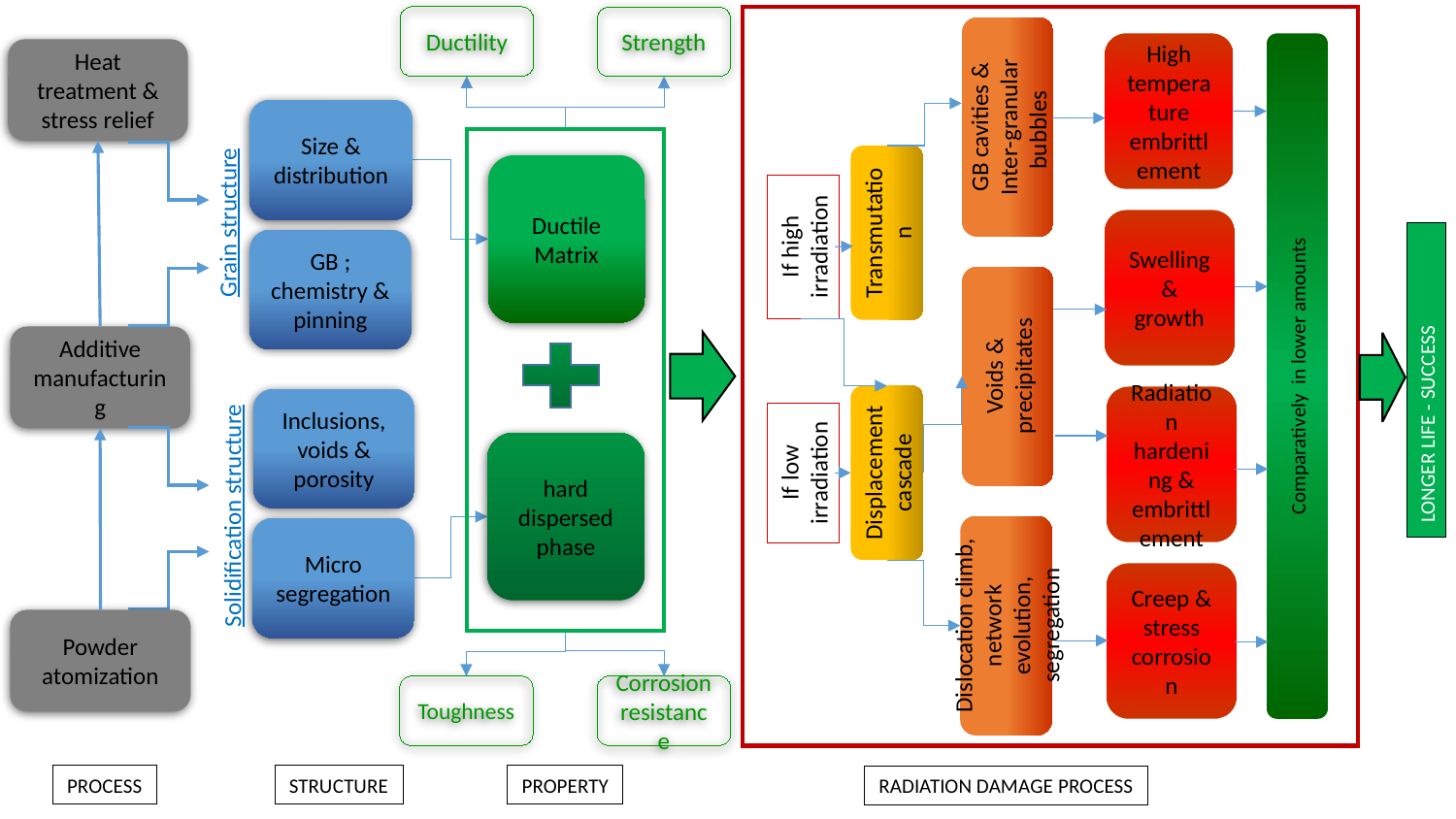

Ductility
Strength
Toughness
Corrosion resistance

High temperature embrittlement
GB cavities & Inter-granular bubbles
If high irradiation
Swelling & growth
Voids & precipitates
Radiation hardening & embrittlement
Displacement cascade
If low irradiation
Creep & stress corrosion
Dislocation climb, network evolution, segregation
Transmutation
Heat treatment & stress relief
Additive manufacturing
Powder atomization
Size & distribution
Grain structure
GB ; chemistry & pinning
Inclusions, voids & porosity
Solidification structure
Micro segregation

Ductile Matrix
hard dispersed phase

LONGER LIFE - SUCCESS
PROCESS
STRUCTURE
PROPERTY
RADIATION DAMAGE PROCESS
Comparatively  in lower amounts